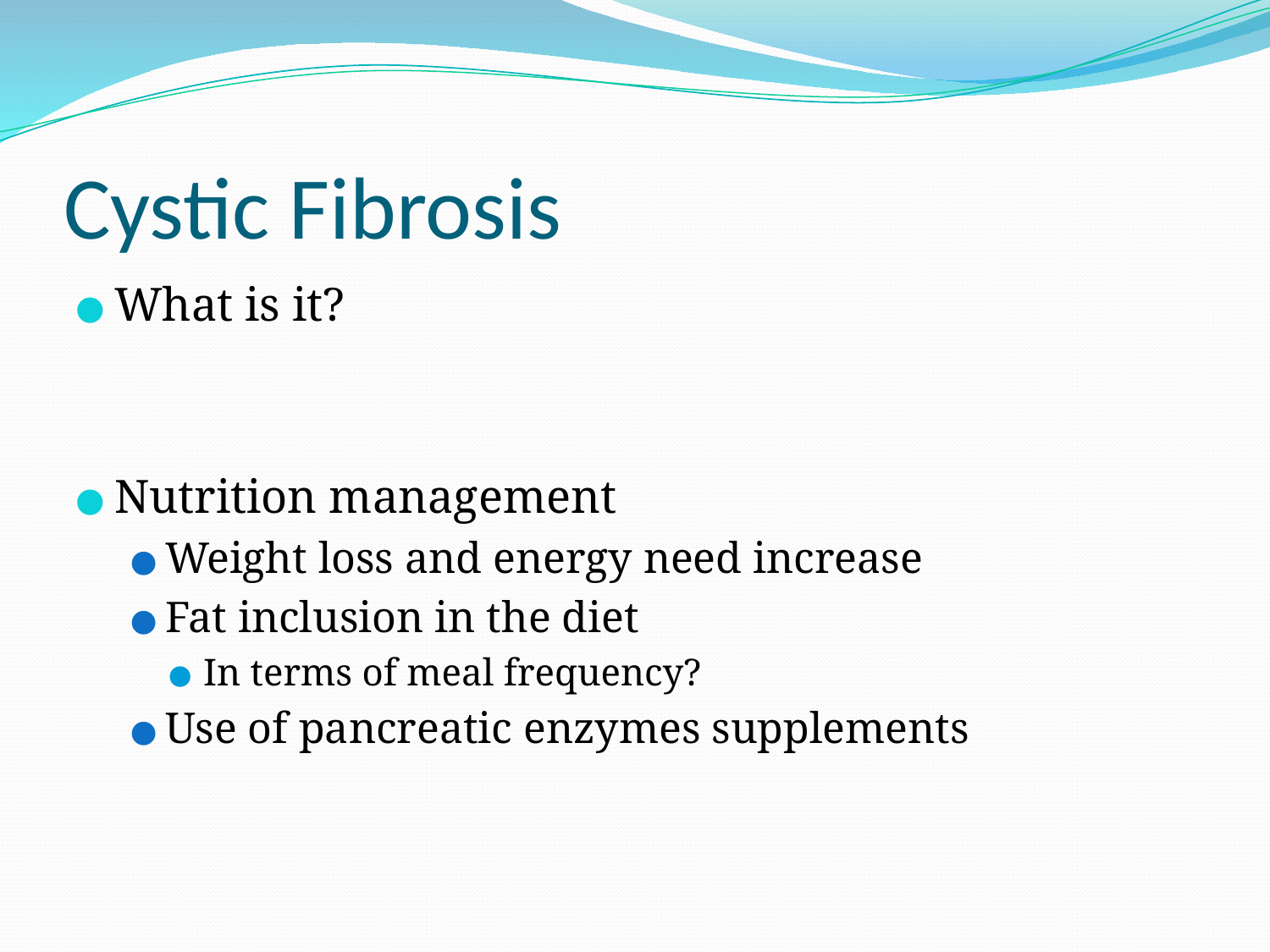

# Cystic Fibrosis
What is it?

Nutrition management
Weight loss and energy need increase
Fat inclusion in the diet
In terms of meal frequency?
Use of pancreatic enzymes supplements